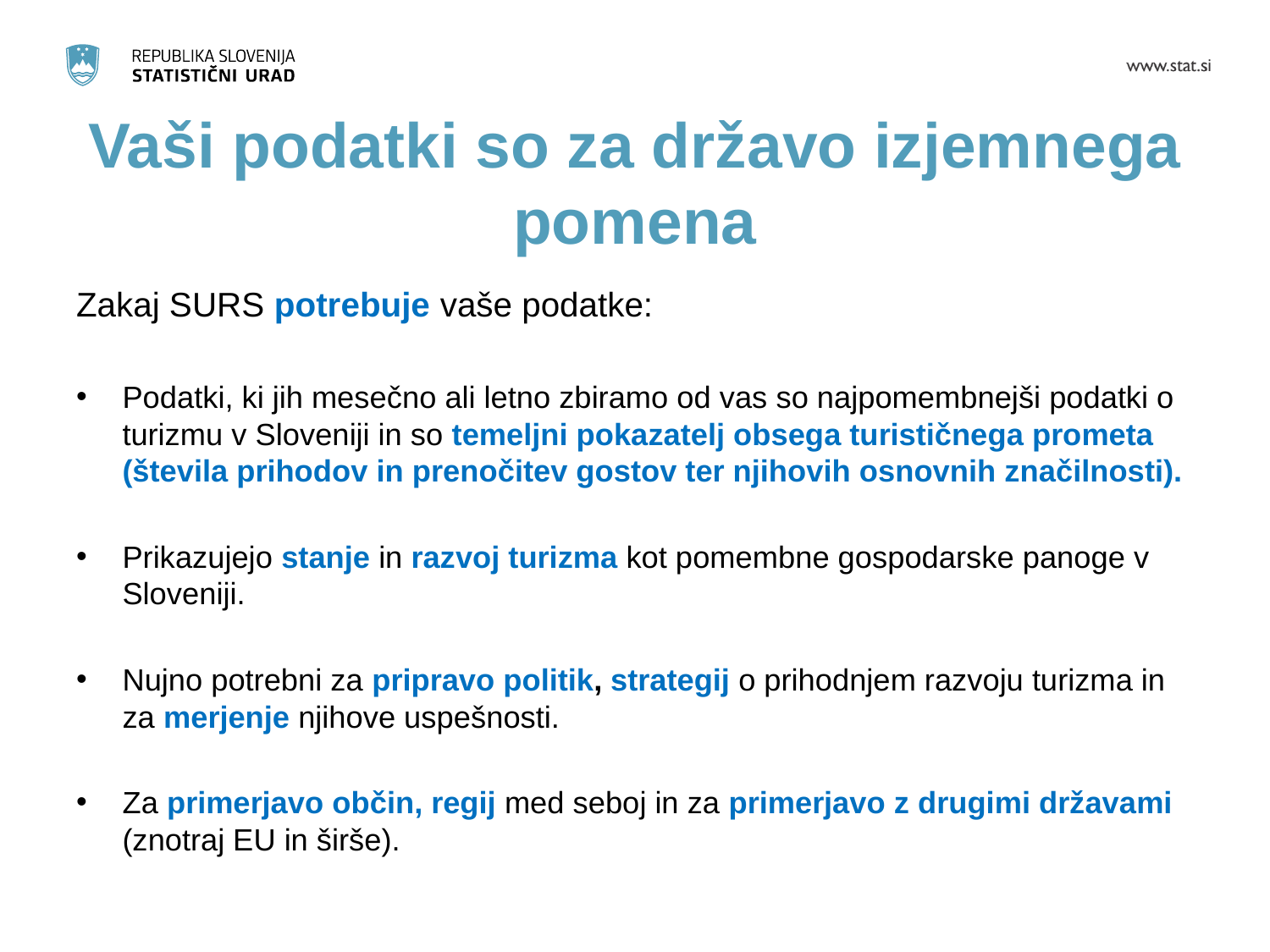

# Vaši podatki so za državo izjemnega pomena
Zakaj SURS potrebuje vaše podatke:

Podatki, ki jih mesečno ali letno zbiramo od vas so najpomembnejši podatki o turizmu v Sloveniji in so temeljni pokazatelj obsega turističnega prometa (števila prihodov in prenočitev gostov ter njihovih osnovnih značilnosti).

Prikazujejo stanje in razvoj turizma kot pomembne gospodarske panoge v Sloveniji.

Nujno potrebni za pripravo politik, strategij o prihodnjem razvoju turizma in za merjenje njihove uspešnosti.

Za primerjavo občin, regij med seboj in za primerjavo z drugimi državami (znotraj EU in širše).